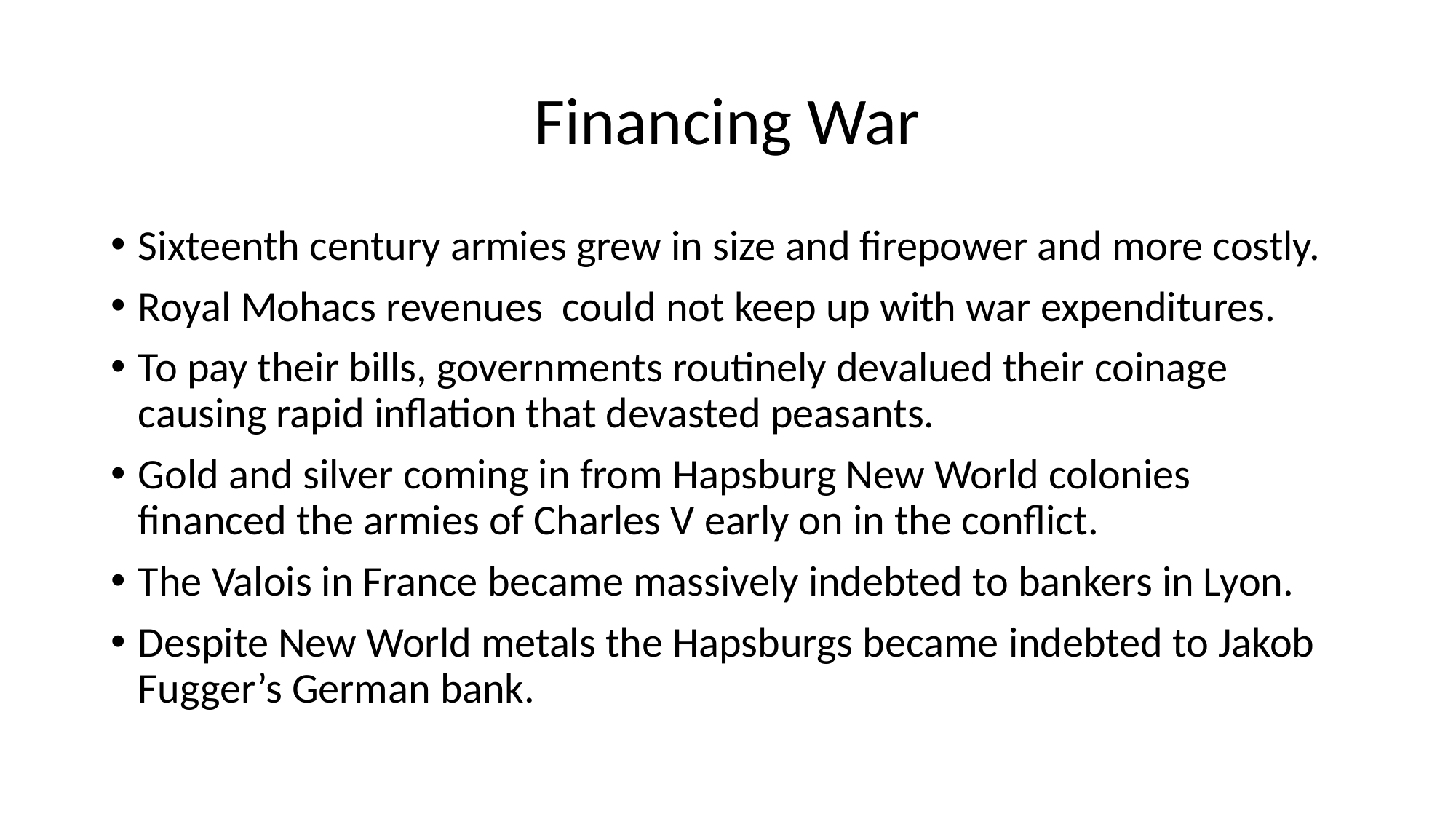

# Financing War
Sixteenth century armies grew in size and firepower and more costly.
Royal Mohacs revenues  could not keep up with war expenditures.
To pay their bills, governments routinely devalued their coinage causing rapid inflation that devasted peasants.
Gold and silver coming in from Hapsburg New World colonies financed the armies of Charles V early on in the conflict.
The Valois in France became massively indebted to bankers in Lyon.
Despite New World metals the Hapsburgs became indebted to Jakob Fugger’s German bank.